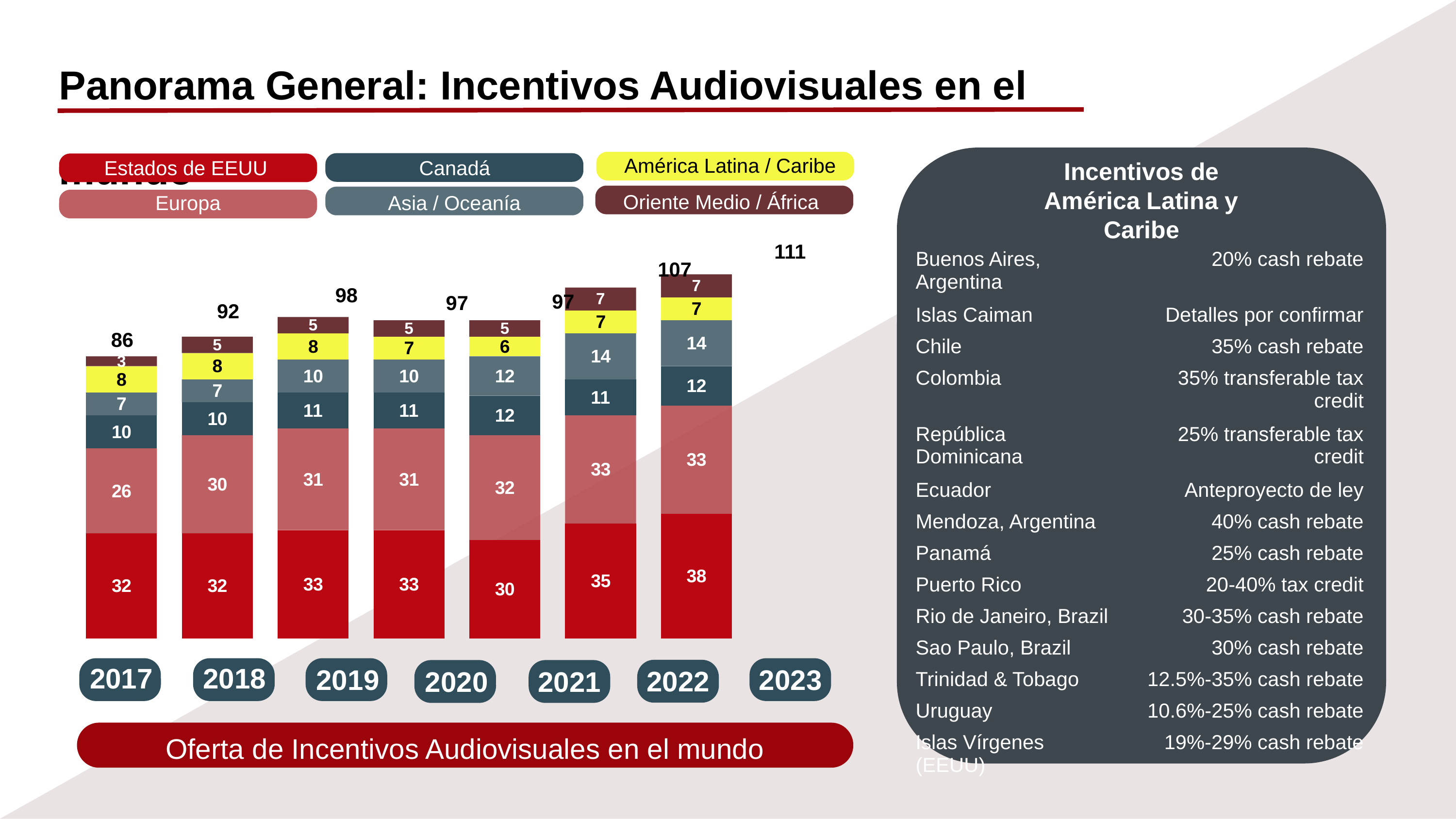

Panorama General: Incentivos Audiovisuales en el mundo

América Latina / Caribe

Estados de EEUU

Canadá

Incentivos de América Latina y Caribe
Oriente Medio / África

Europa

Asia / Oceanía

111

[unsupported chart]

| Buenos Aires, Argentina | 20% cash rebate |
| --- | --- |
| Islas Caiman | Detalles por confirmar |
| Chile | 35% cash rebate |
| Colombia | 35% transferable tax credit |
| República Dominicana | 25% transferable tax credit |
| Ecuador | Anteproyecto de ley |
| Mendoza, Argentina | 40% cash rebate |
| Panamá | 25% cash rebate |
| Puerto Rico | 20-40% tax credit |
| Rio de Janeiro, Brazil | 30-35% cash rebate |
| Sao Paulo, Brazil | 30% cash rebate |
| Trinidad & Tobago | 12.5%-35% cash rebate |
| Uruguay | 10.6%-25% cash rebate |
| Islas Vírgenes (EEUU) | 19%-29% cash rebate |
107
98
97
97
92
86

2017

2018

2019

2023

2022

2020

2021

Oferta de Incentivos Audiovisuales en el mundo